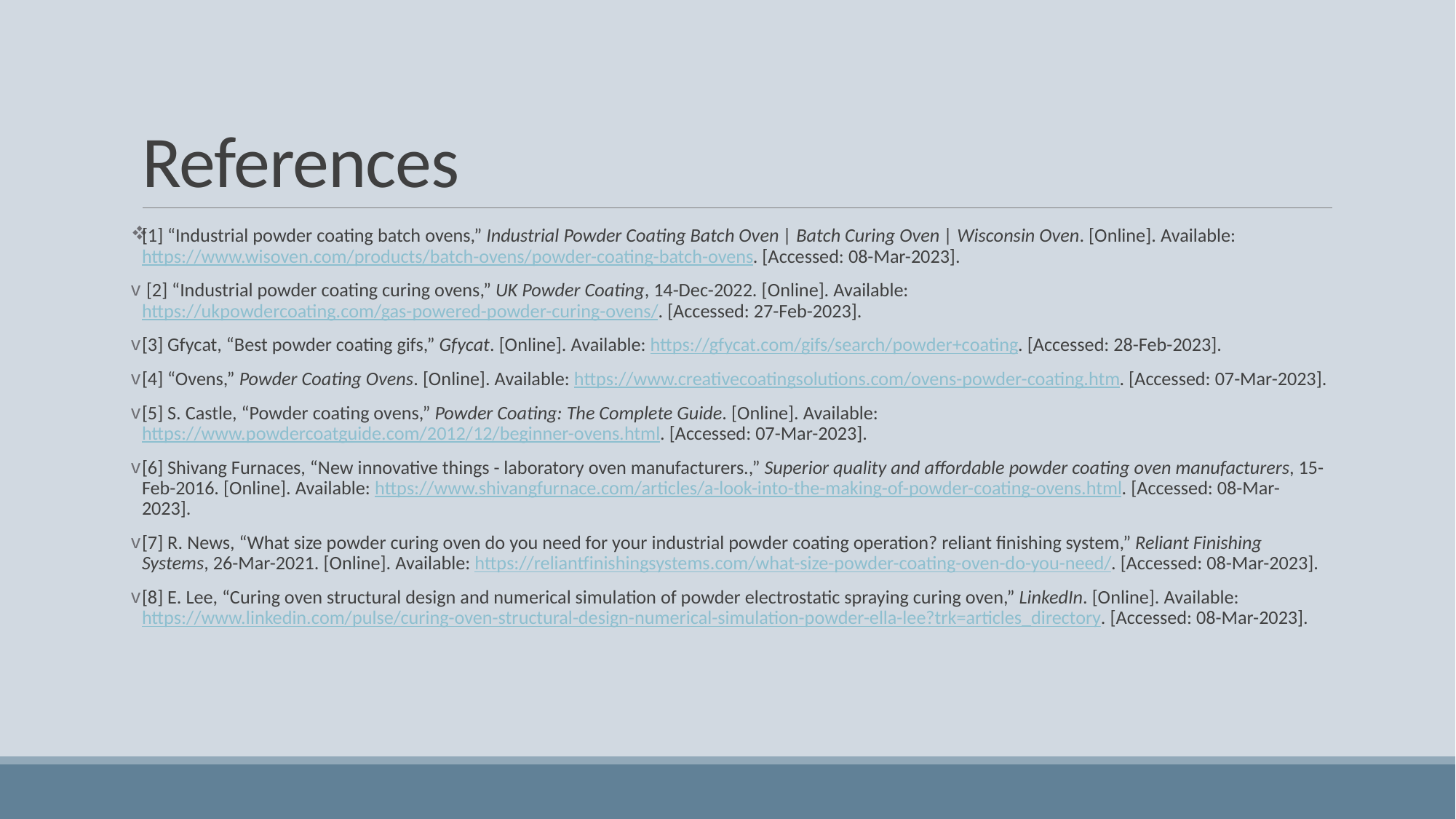

# References
[1] “Industrial powder coating batch ovens,” Industrial Powder Coating Batch Oven | Batch Curing Oven | Wisconsin Oven. [Online]. Available: https://www.wisoven.com/products/batch-ovens/powder-coating-batch-ovens. [Accessed: 08-Mar-2023].
 [2] “Industrial powder coating curing ovens,” UK Powder Coating, 14-Dec-2022. [Online]. Available: https://ukpowdercoating.com/gas-powered-powder-curing-ovens/. [Accessed: 27-Feb-2023].
[3] Gfycat, “Best powder coating gifs,” Gfycat. [Online]. Available: https://gfycat.com/gifs/search/powder+coating. [Accessed: 28-Feb-2023].
[4] “Ovens,” Powder Coating Ovens. [Online]. Available: https://www.creativecoatingsolutions.com/ovens-powder-coating.htm. [Accessed: 07-Mar-2023].
[5] S. Castle, “Powder coating ovens,” Powder Coating: The Complete Guide. [Online]. Available: https://www.powdercoatguide.com/2012/12/beginner-ovens.html. [Accessed: 07-Mar-2023].
[6] Shivang Furnaces, “New innovative things - laboratory oven manufacturers.,” Superior quality and affordable powder coating oven manufacturers, 15-Feb-2016. [Online]. Available: https://www.shivangfurnace.com/articles/a-look-into-the-making-of-powder-coating-ovens.html. [Accessed: 08-Mar-2023].
[7] R. News, “What size powder curing oven do you need for your industrial powder coating operation? reliant finishing system,” Reliant Finishing Systems, 26-Mar-2021. [Online]. Available: https://reliantfinishingsystems.com/what-size-powder-coating-oven-do-you-need/. [Accessed: 08-Mar-2023].
[8] E. Lee, “Curing oven structural design and numerical simulation of powder electrostatic spraying curing oven,” LinkedIn. [Online]. Available: https://www.linkedin.com/pulse/curing-oven-structural-design-numerical-simulation-powder-ella-lee?trk=articles_directory. [Accessed: 08-Mar-2023].